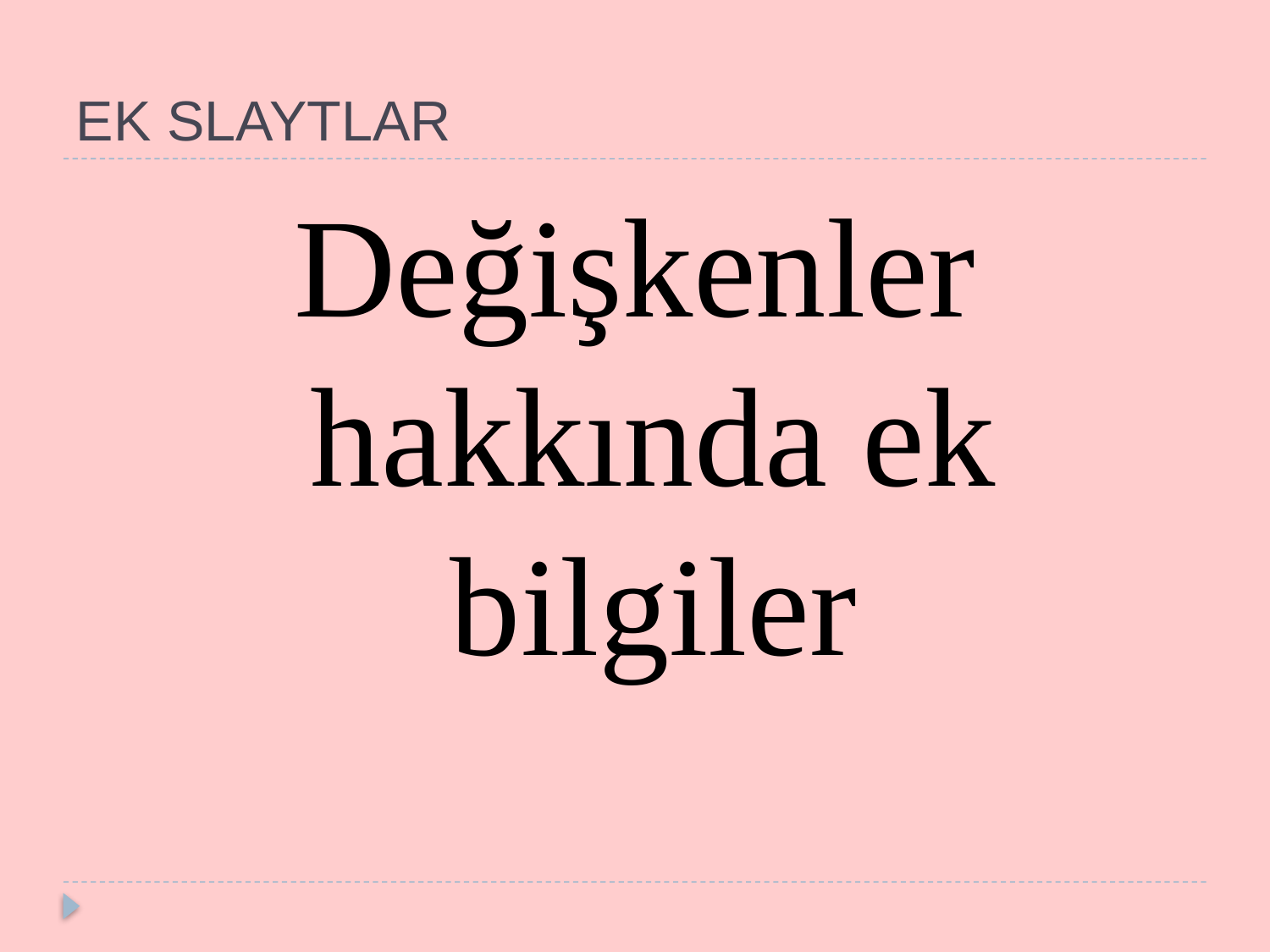

# EK SLAYTLAR
Değişkenler hakkında ek bilgiler